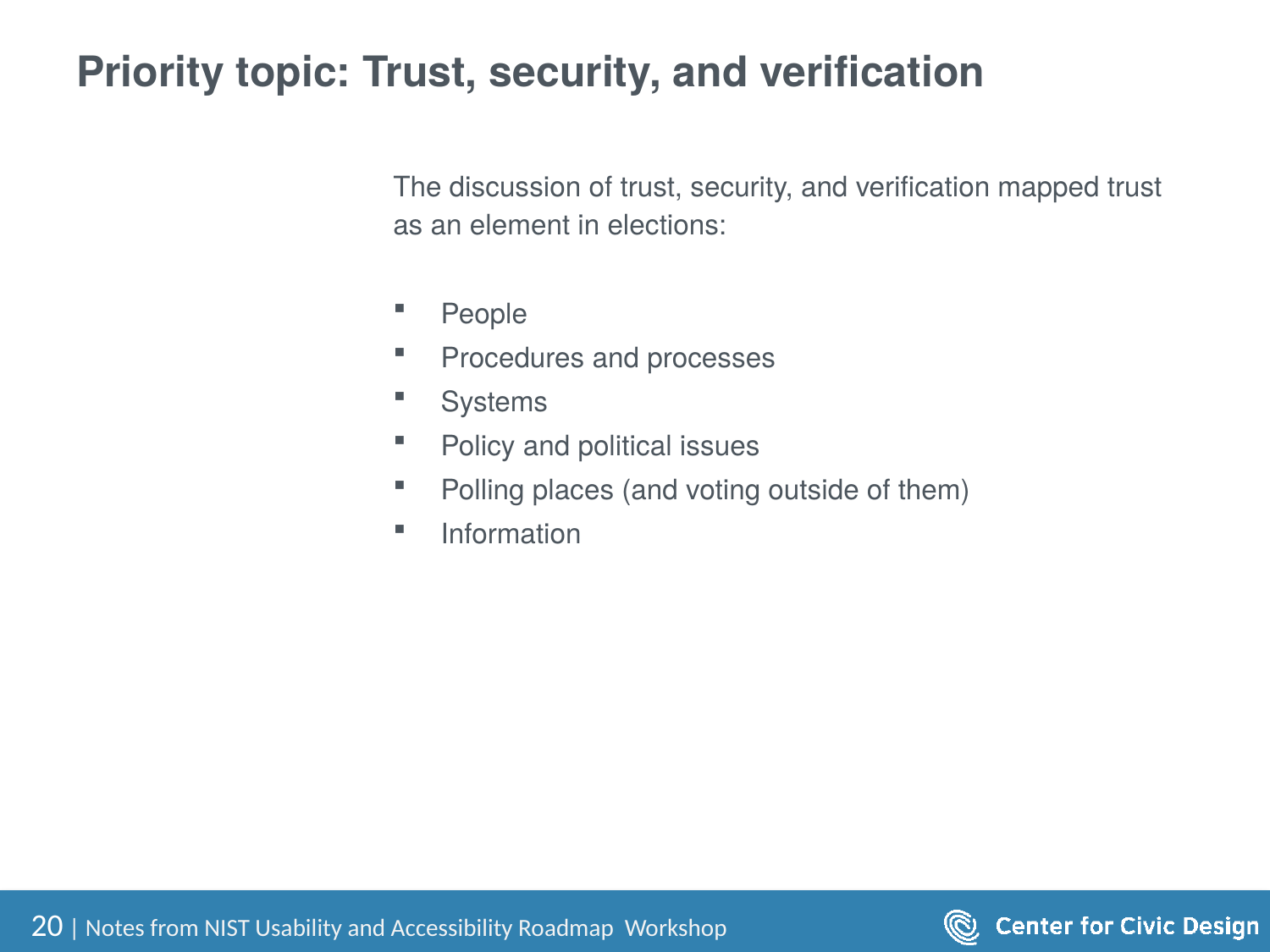

# Priority topic: Trust, security, and verification
The discussion of trust, security, and verification mapped trust as an element in elections:

People
Procedures and processes
Systems
Policy and political issues
Polling places (and voting outside of them)
Information